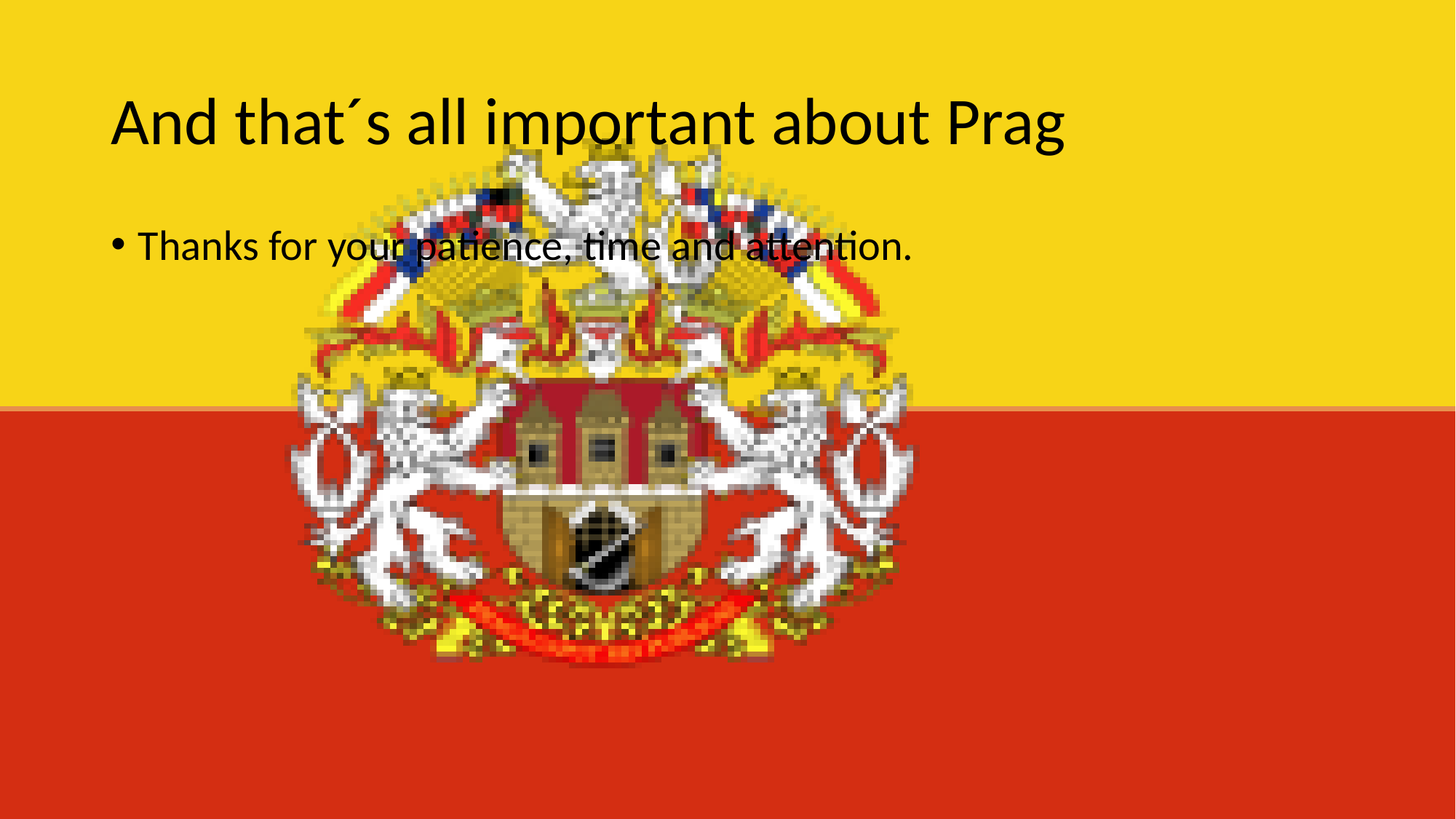

# And that´s all important about Prag
Thanks for your patience, time and attention.